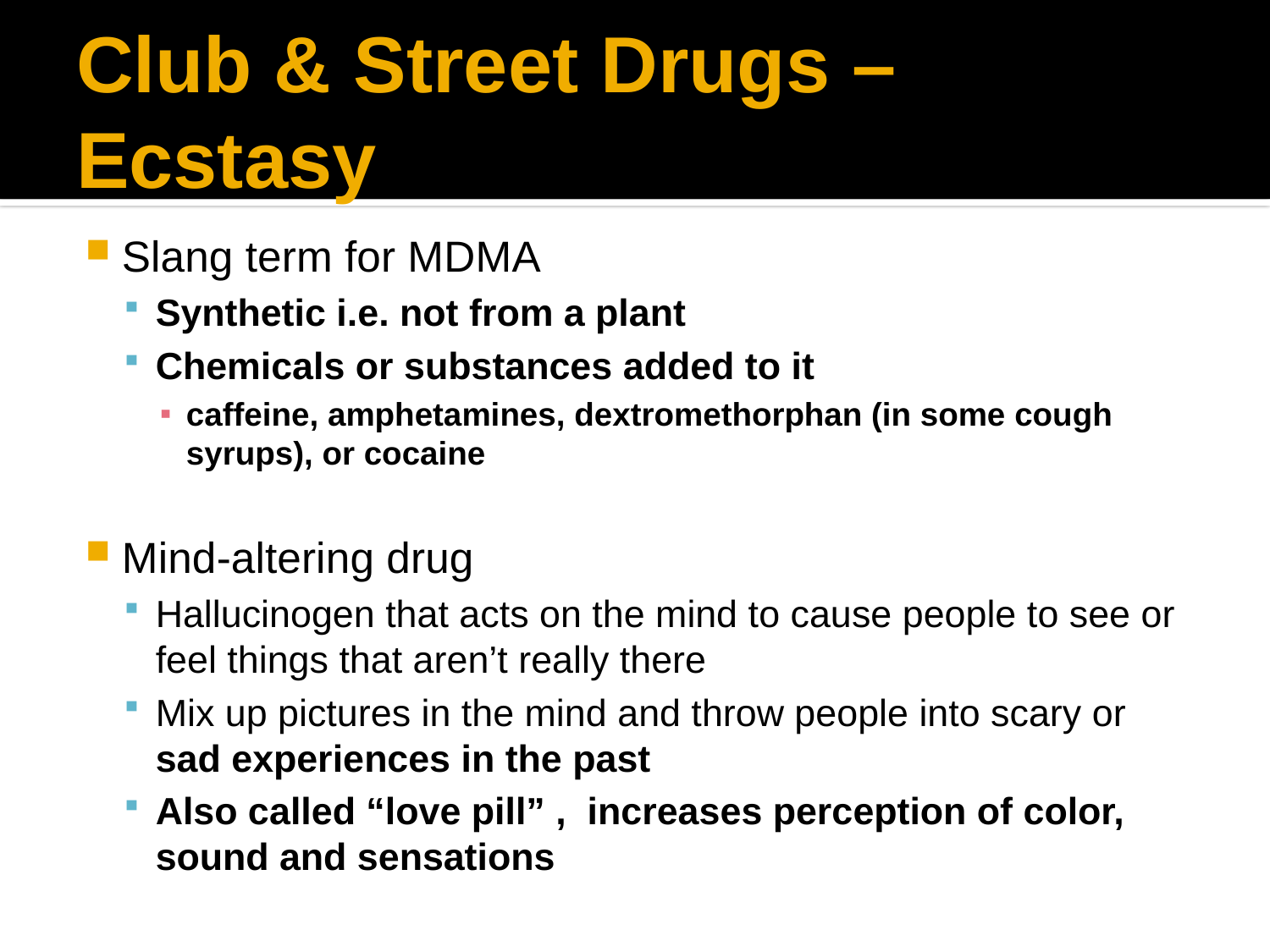

# Club & Street Drugs – Ecstasy
Slang term for MDMA
Synthetic i.e. not from a plant
Chemicals or substances added to it
caffeine, amphetamines, dextromethorphan (in some cough syrups), or cocaine

Mind-altering drug
Hallucinogen that acts on the mind to cause people to see or feel things that aren’t really there
Mix up pictures in the mind and throw people into scary or sad experiences in the past
Also called “love pill” ,  increases perception of color, sound and sensations